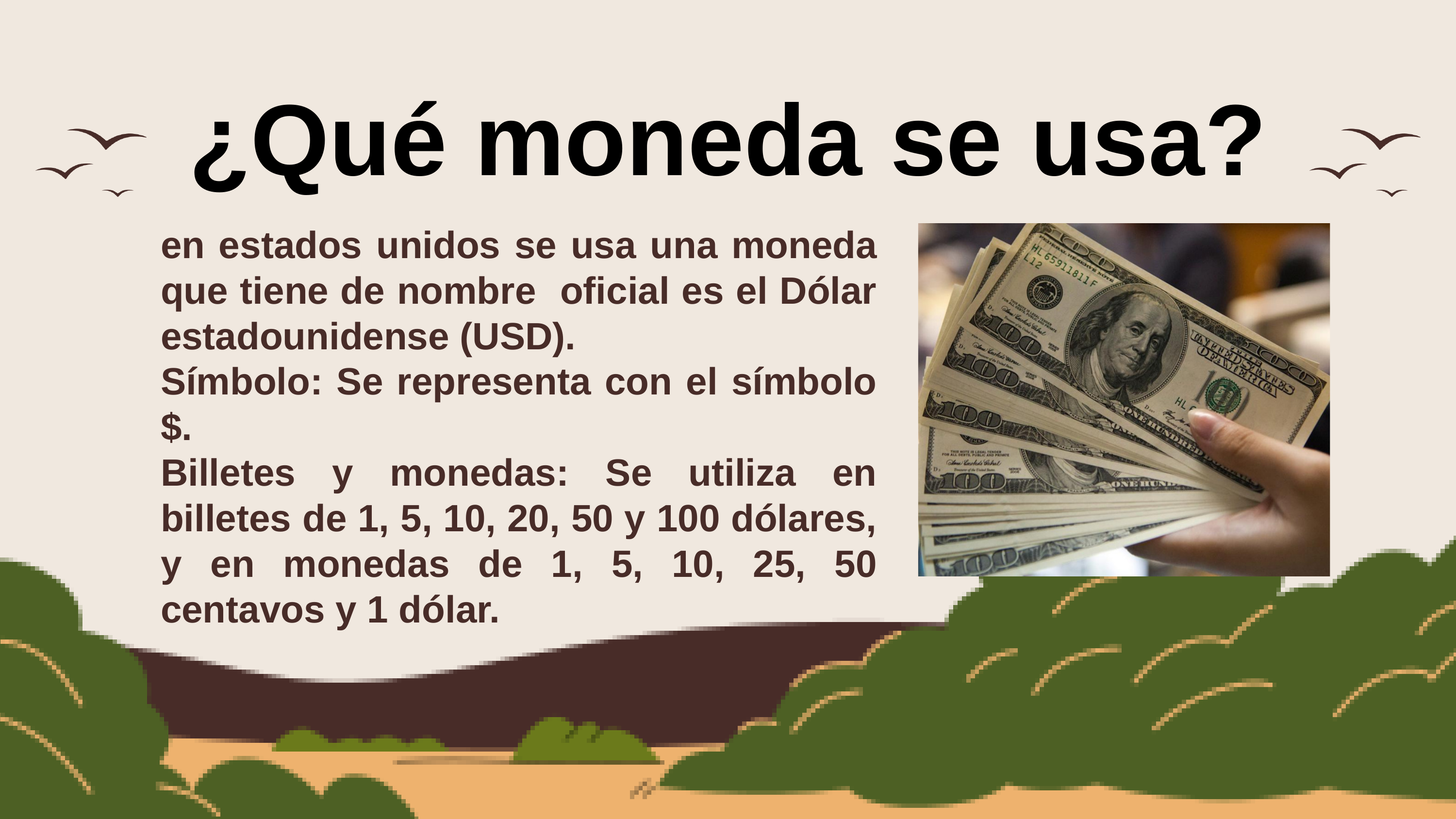

¿Qué moneda se usa?

​en estados unidos se usa una moneda que tiene de nombre  oficial es el Dólar estadounidense (USD).
​Símbolo: Se representa con el símbolo $.
​Billetes y monedas: Se utiliza en billetes de 1, 5, 10, 20, 50 y 100 dólares, y en monedas de 1, 5, 10, 25, 50 centavos y 1 dólar.